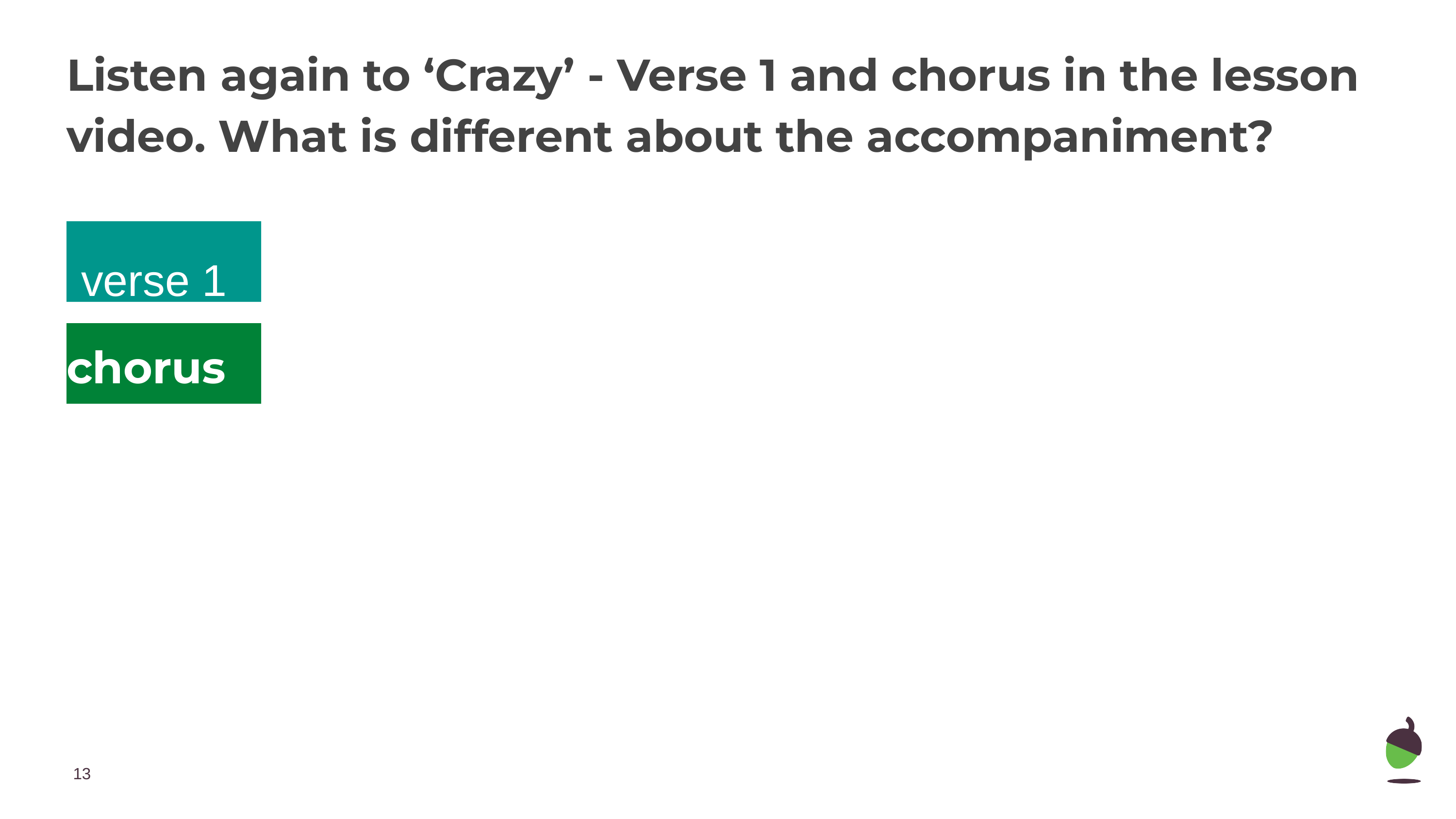

# Listen again to ‘Crazy’ - Verse 1 and chorus in the lesson video. What is different about the accompaniment?

verse 1
chorus

13